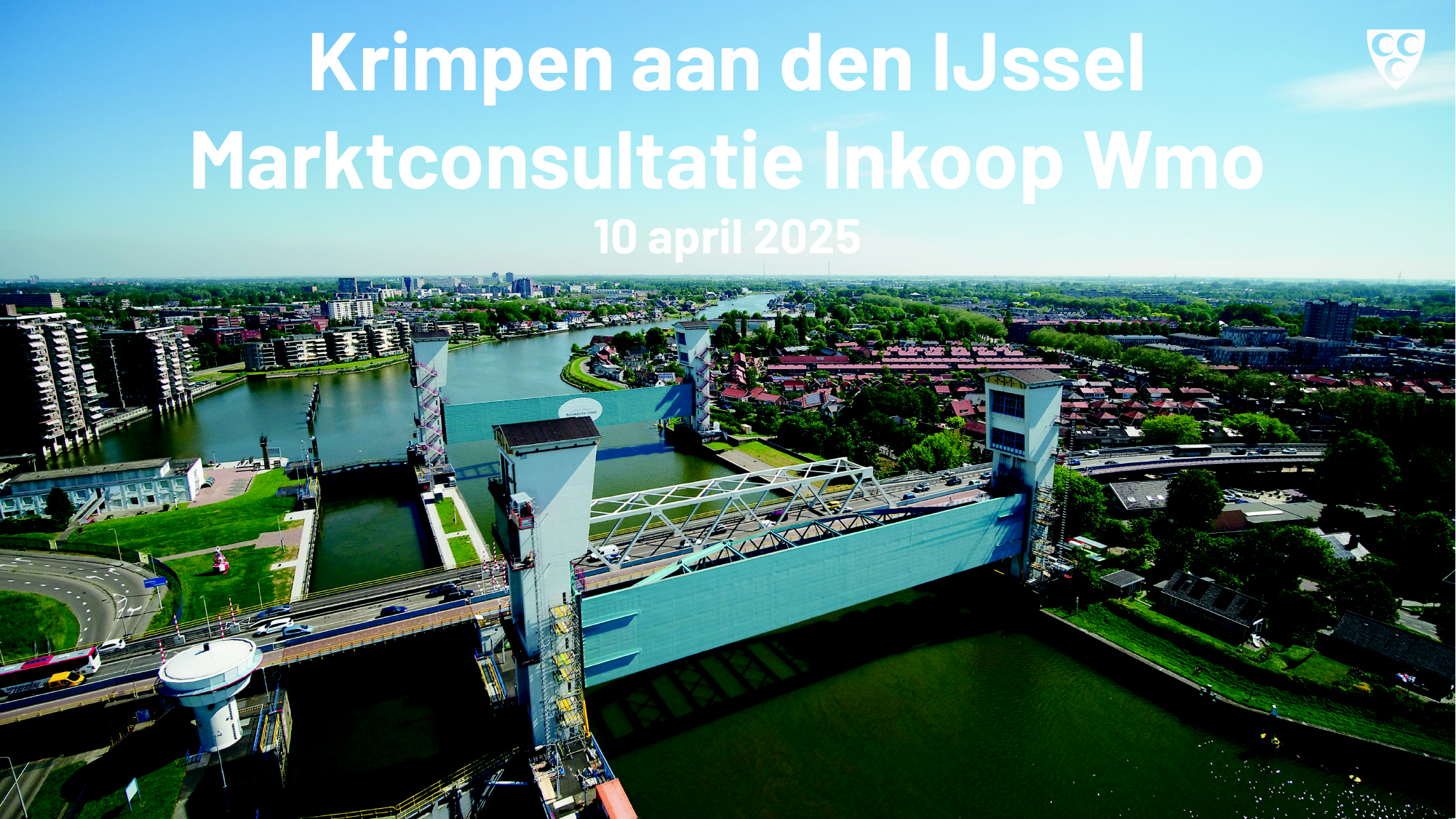

# Krimpen aan den IJssel Marktconsultatie Inkoop Wmo 10 april 2025